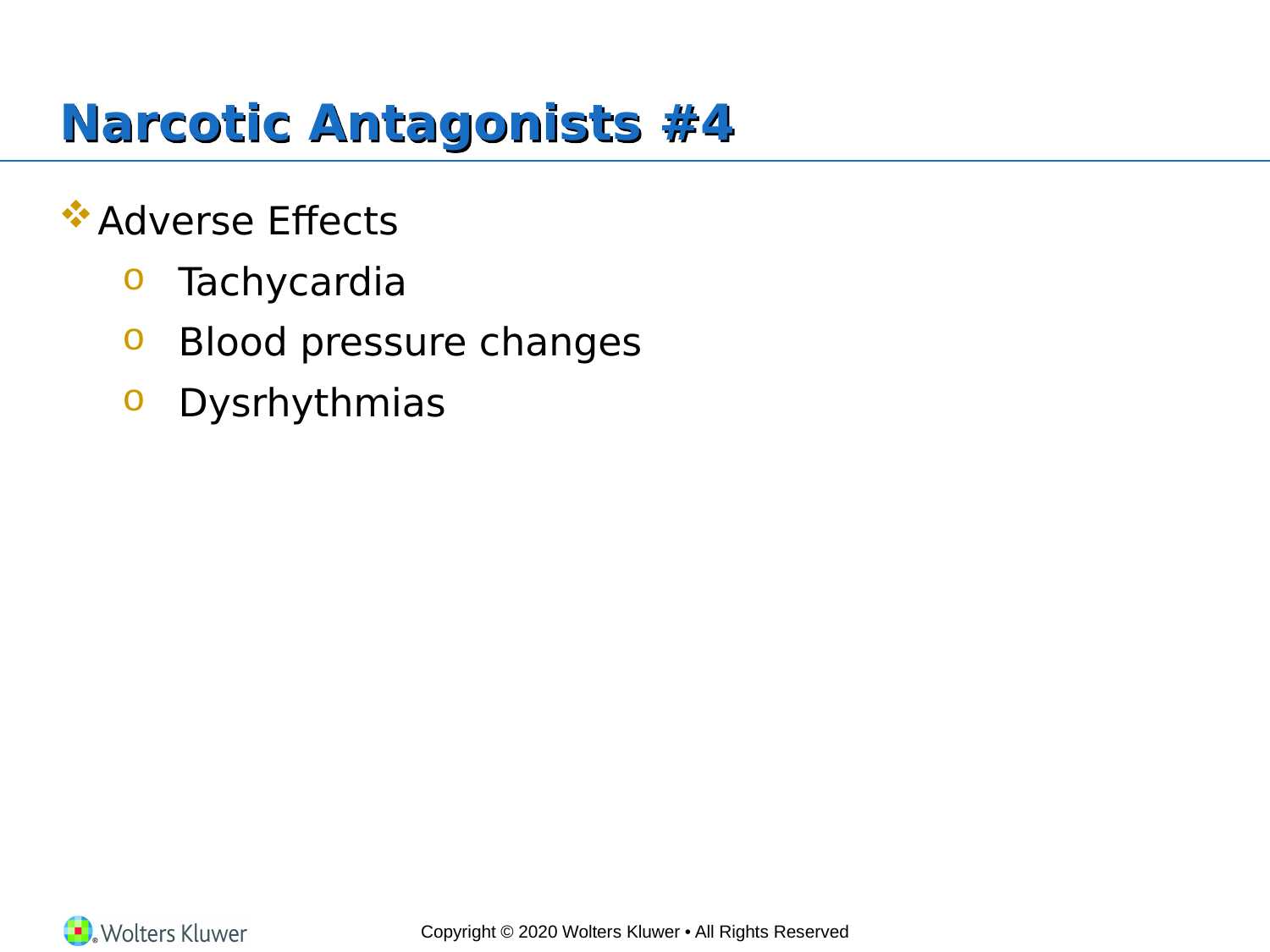

# Narcotic Antagonists #4
Adverse Effects
Tachycardia
Blood pressure changes
Dysrhythmias